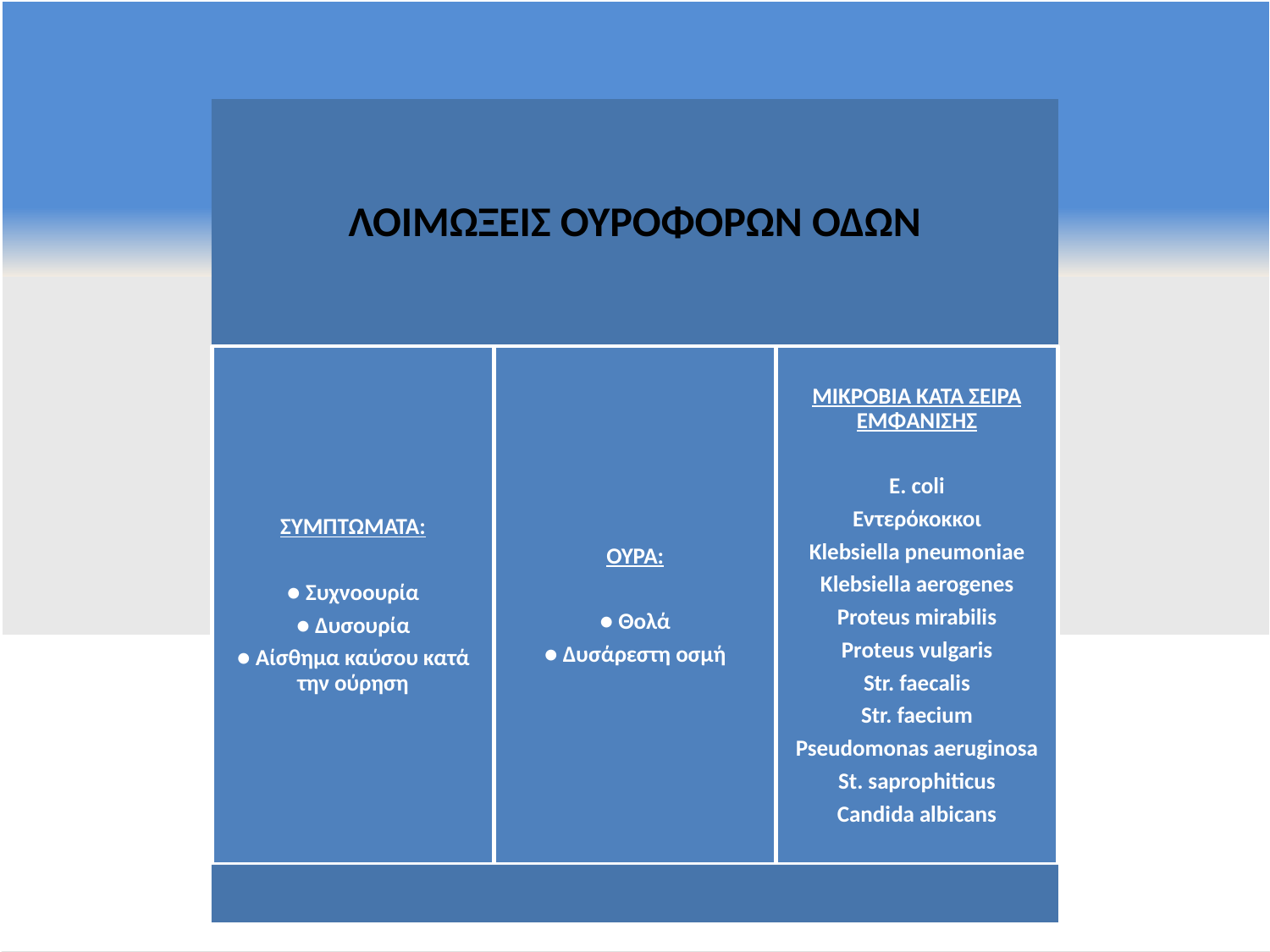

ΛΟΙΜΩΞΕΙΣ ΟΥΡΟΦΟΡΩΝ ΟΔΩΝ
ΣΥΜΠΤΩΜΑΤΑ:

● Συχνοουρία
● Δυσουρία
● Αίσθημα καύσου κατά την ούρηση
ΟΥΡΑ:

● Θολά
● Δυσάρεστη οσμή
ΜΙΚΡΟΒΙΑ ΚΑΤΑ ΣΕΙΡΑ ΕΜΦΑΝΙΣΗΣ

E. coli
Εντερόκοκκοι
Klebsiella pneumoniae
Klebsiella aerogenes
Proteus mirabilis
Proteus vulgaris
Str. faecalis
Str. faecium
Pseudomonas aeruginosa
St. saprophiticus
Candida albicans